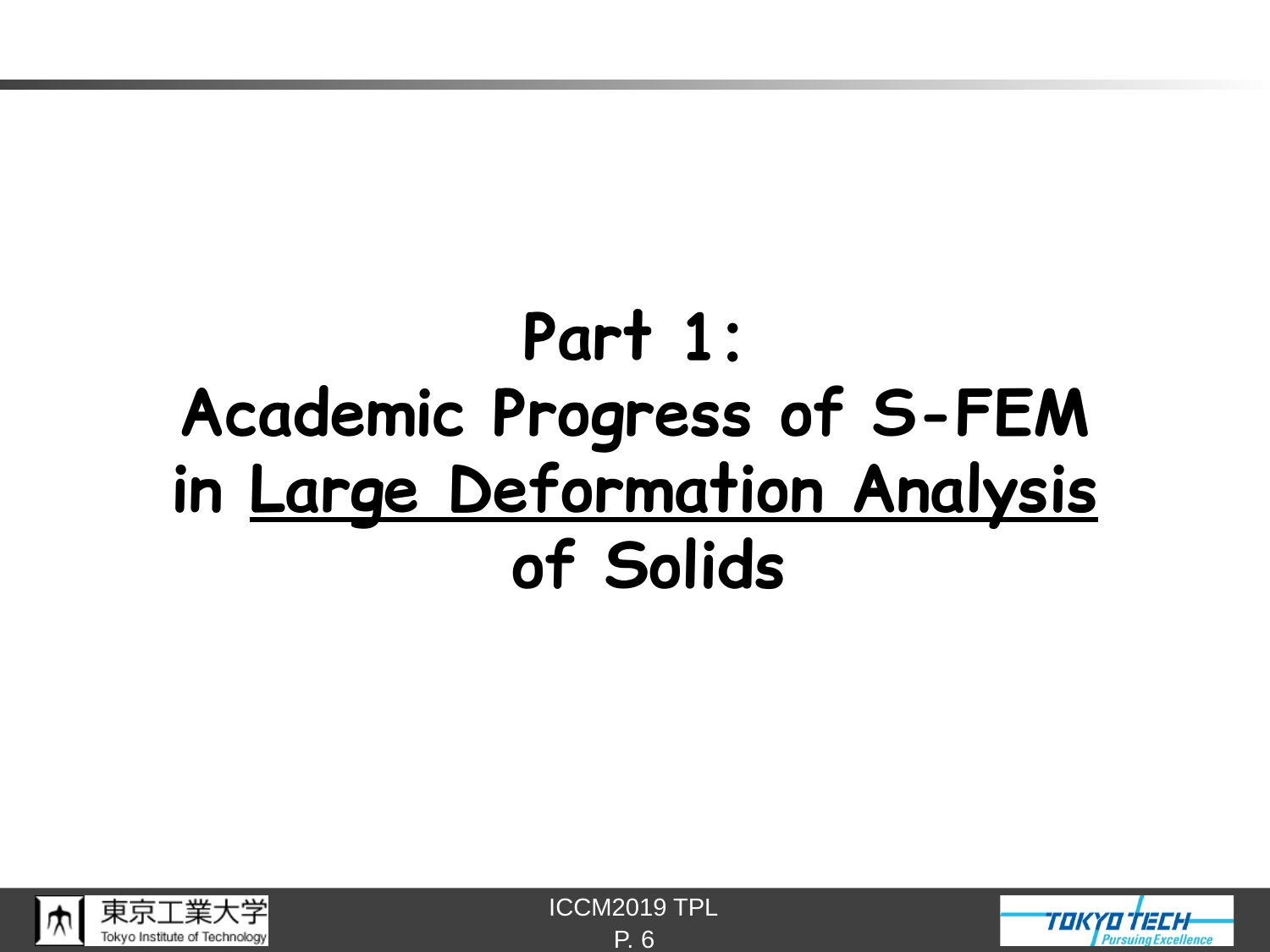

#
Part 1:
Academic Progress of S-FEM
in Large Deformation Analysis
 of Solids

P. 6